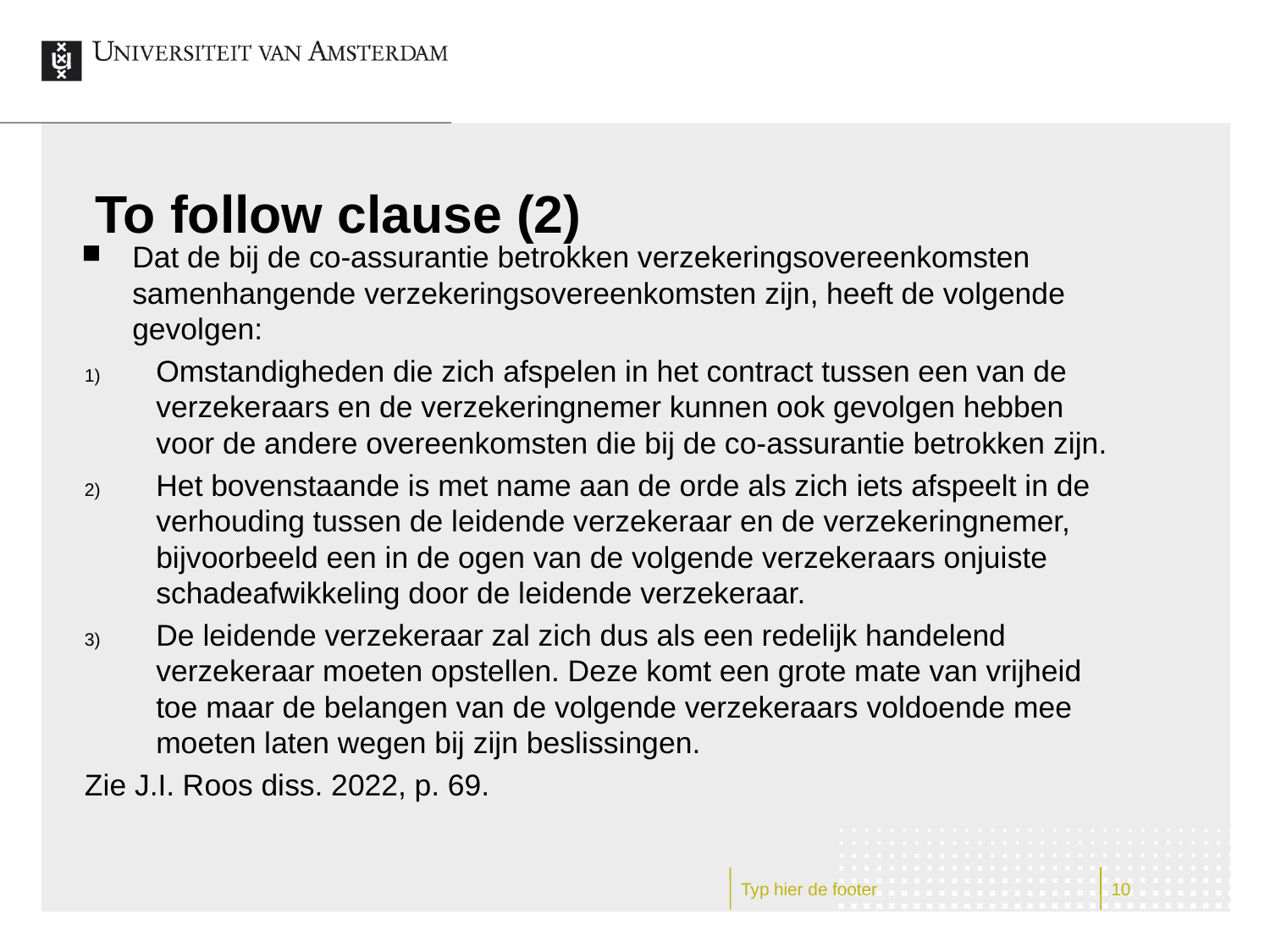

# To follow clause (2)
Dat de bij de co-assurantie betrokken verzekeringsovereenkomsten samenhangende verzekeringsovereenkomsten zijn, heeft de volgende gevolgen:
Omstandigheden die zich afspelen in het contract tussen een van de verzekeraars en de verzekeringnemer kunnen ook gevolgen hebben voor de andere overeenkomsten die bij de co-assurantie betrokken zijn.
Het bovenstaande is met name aan de orde als zich iets afspeelt in de verhouding tussen de leidende verzekeraar en de verzekeringnemer, bijvoorbeeld een in de ogen van de volgende verzekeraars onjuiste schadeafwikkeling door de leidende verzekeraar.
De leidende verzekeraar zal zich dus als een redelijk handelend verzekeraar moeten opstellen. Deze komt een grote mate van vrijheid toe maar de belangen van de volgende verzekeraars voldoende mee moeten laten wegen bij zijn beslissingen.
Zie J.I. Roos diss. 2022, p. 69.

Typ hier de footer
10